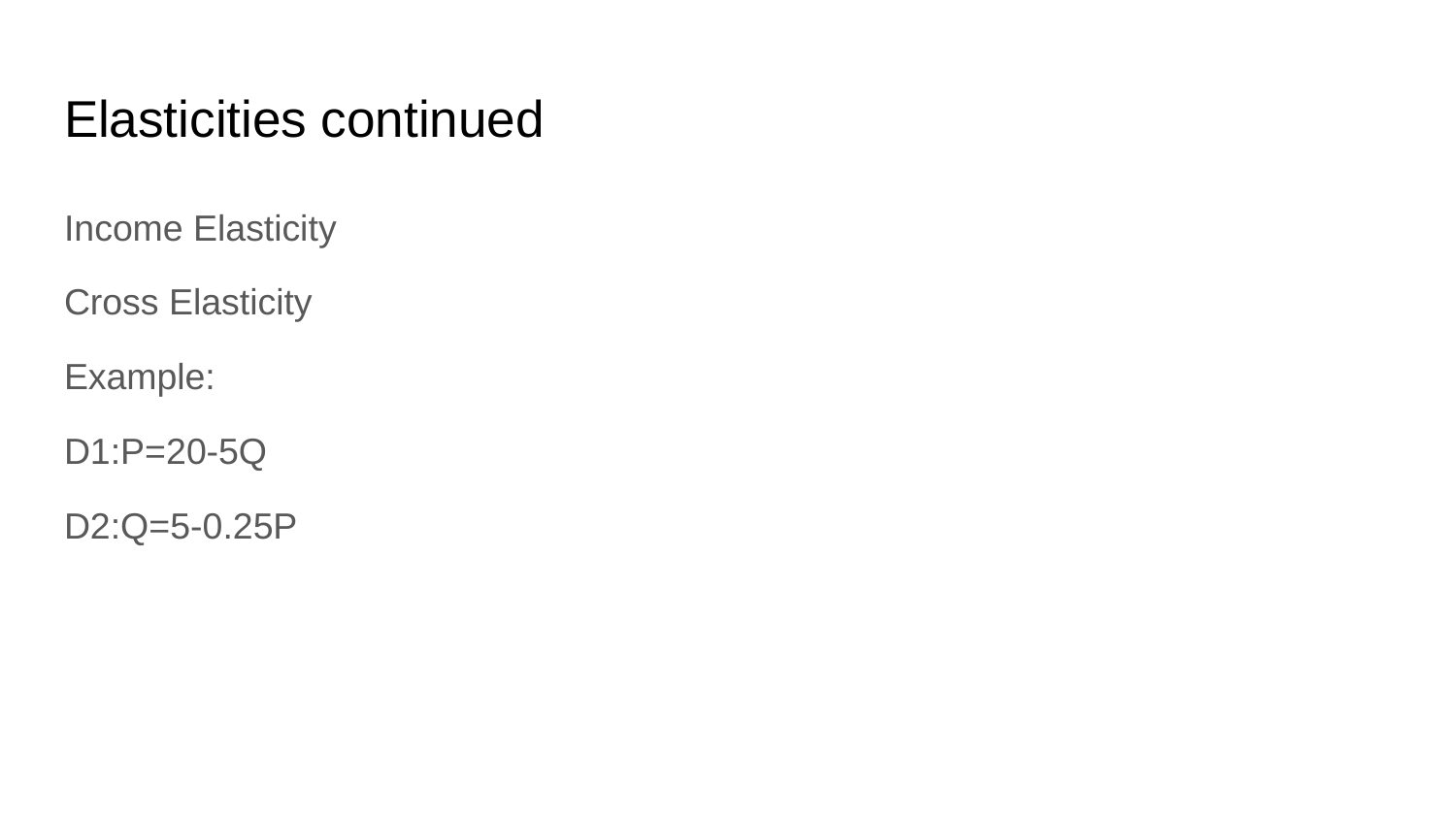

# Elasticities continued
Income Elasticity
Cross Elasticity
Example:
D1:P=20-5Q
D2:Q=5-0.25P